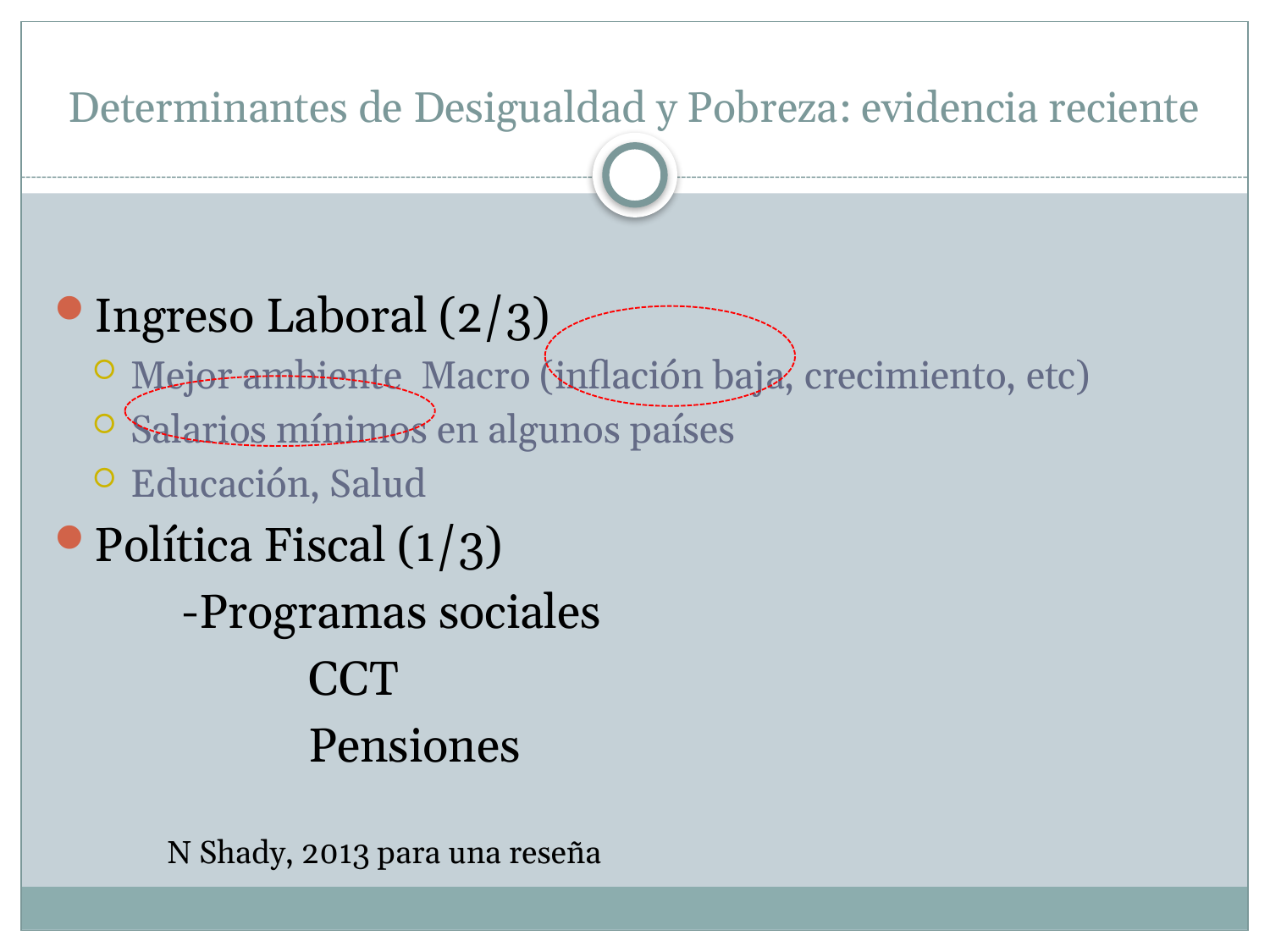

# Determinantes de Desigualdad y Pobreza: evidencia reciente

Ingreso Laboral (2/3)
Mejor ambiente  Macro (inflación baja, crecimiento, etc)
Salarios mínimos en algunos países
Educación, Salud
Política Fiscal (1/3)
	-Programas sociales
		CCT
		Pensiones

N Shady, 2013 para una reseña